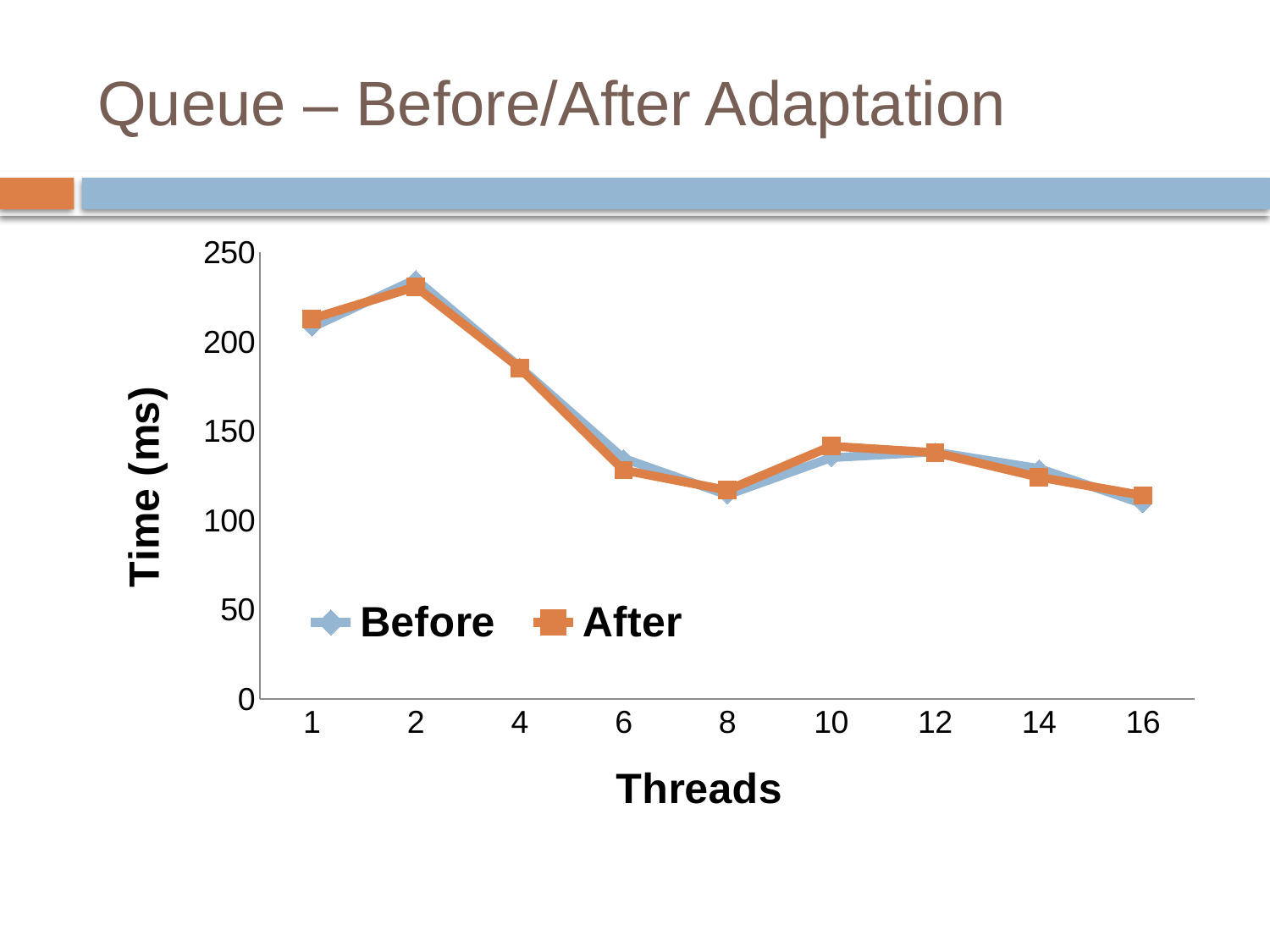

# Queue – Before/After Adaptation

### Chart

| Category | Before | After |
|---|---|---|
| 1 | 208.0 | 212.8560000000001 |
| 2 | 234.93499999999997 | 230.778 |
| 4 | 185.877 | 185.309 |
| 6 | 134.687 | 128.095 |
| 8 | 114.20600000000002 | 116.84 |
| 10 | 135.062 | 141.523 |
| 12 | 138.27299999999997 | 137.90200000000004 |
| 14 | 129.05600000000004 | 124.16 |
| 16 | 109.20100000000002 | 113.91900000000005 |